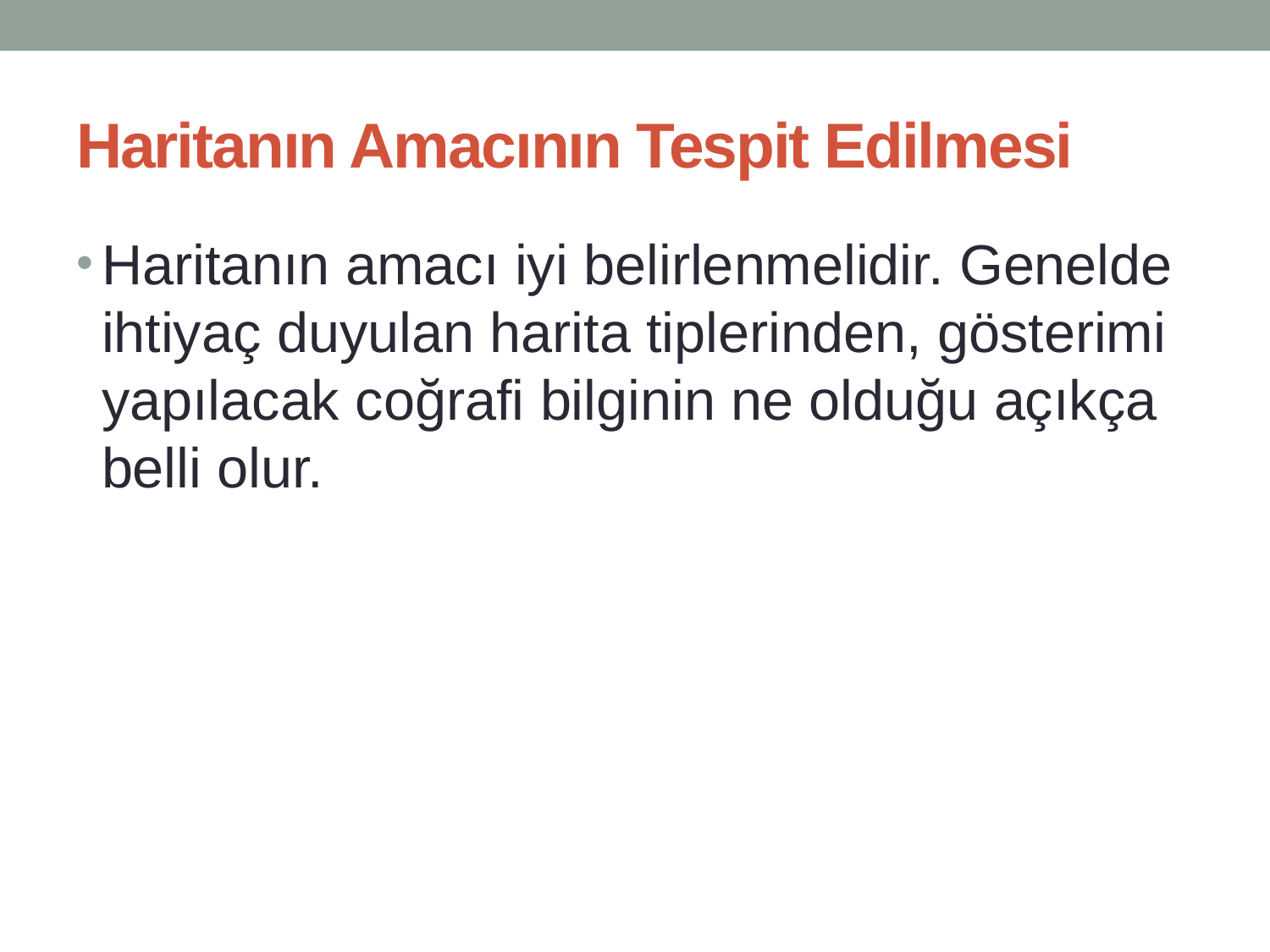

# Haritanın Amacının Tespit Edilmesi
Haritanın amacı iyi belirlenmelidir. Genelde ihtiyaç duyulan harita tiplerinden, gösterimi yapılacak coğrafi bilginin ne olduğu açıkça belli olur.